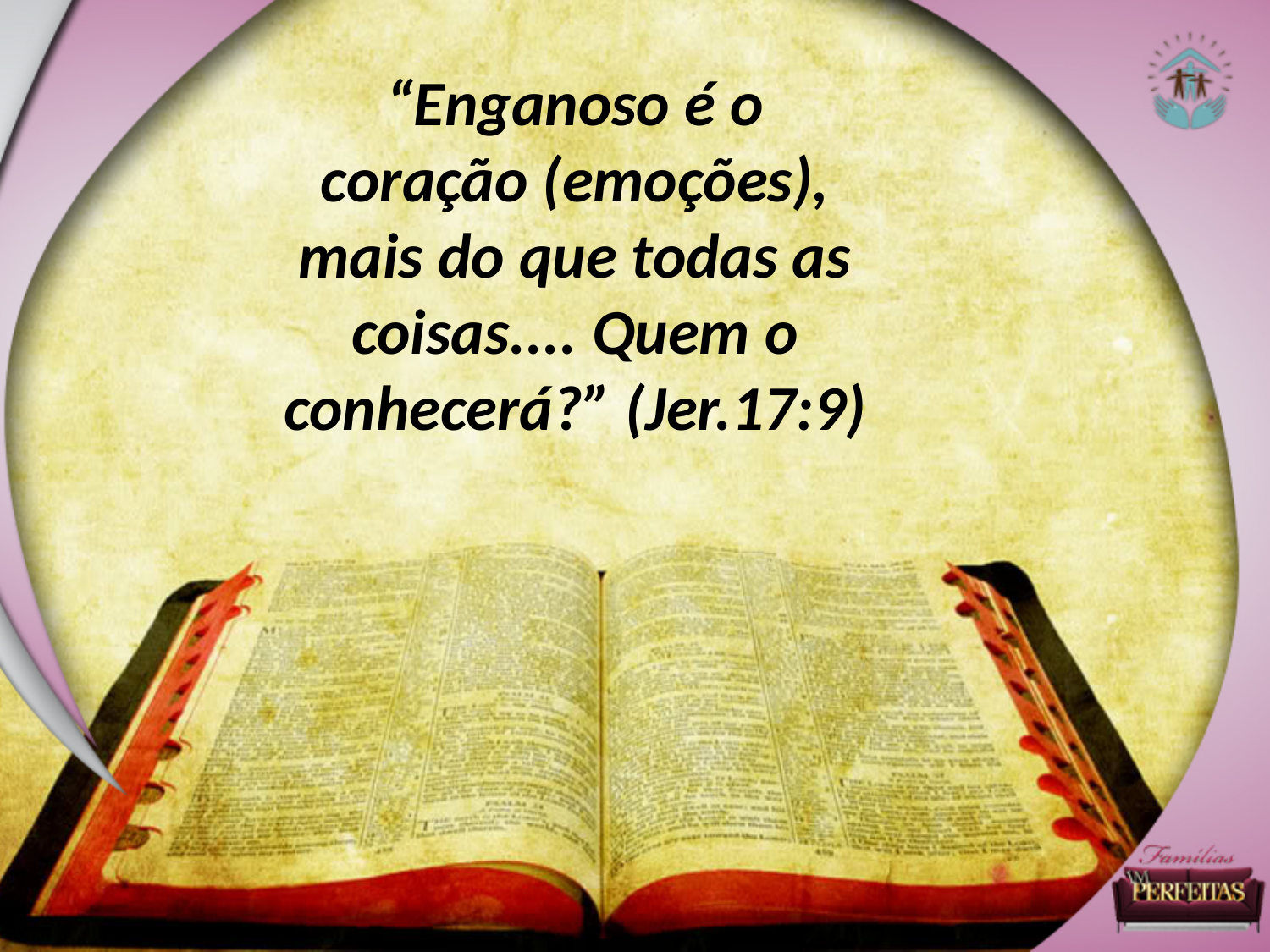

“Enganoso é o coração (emoções), mais do que todas as coisas.... Quem o conhecerá?” (Jer.17:9)